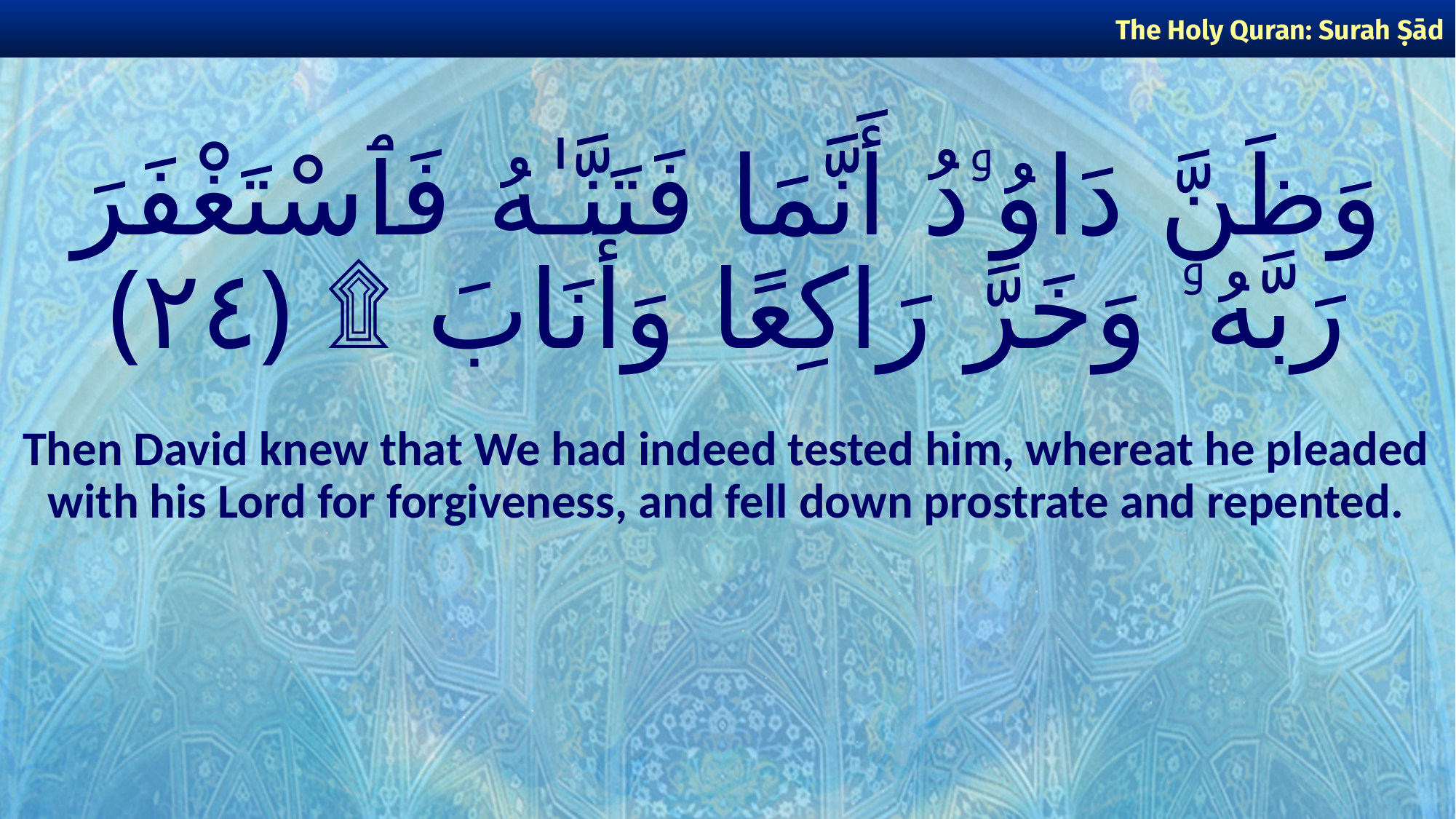

The Holy Quran: Surah Ṣād
# وَظَنَّ دَاوُۥدُ أَنَّمَا فَتَنَّـٰهُ فَٱسْتَغْفَرَ رَبَّهُۥ وَخَرَّ رَاكِعًا وَأَنَابَ ۩ ﴿٢٤﴾
Then David knew that We had indeed tested him, whereat he pleaded with his Lord for forgiveness, and fell down prostrate and repented.